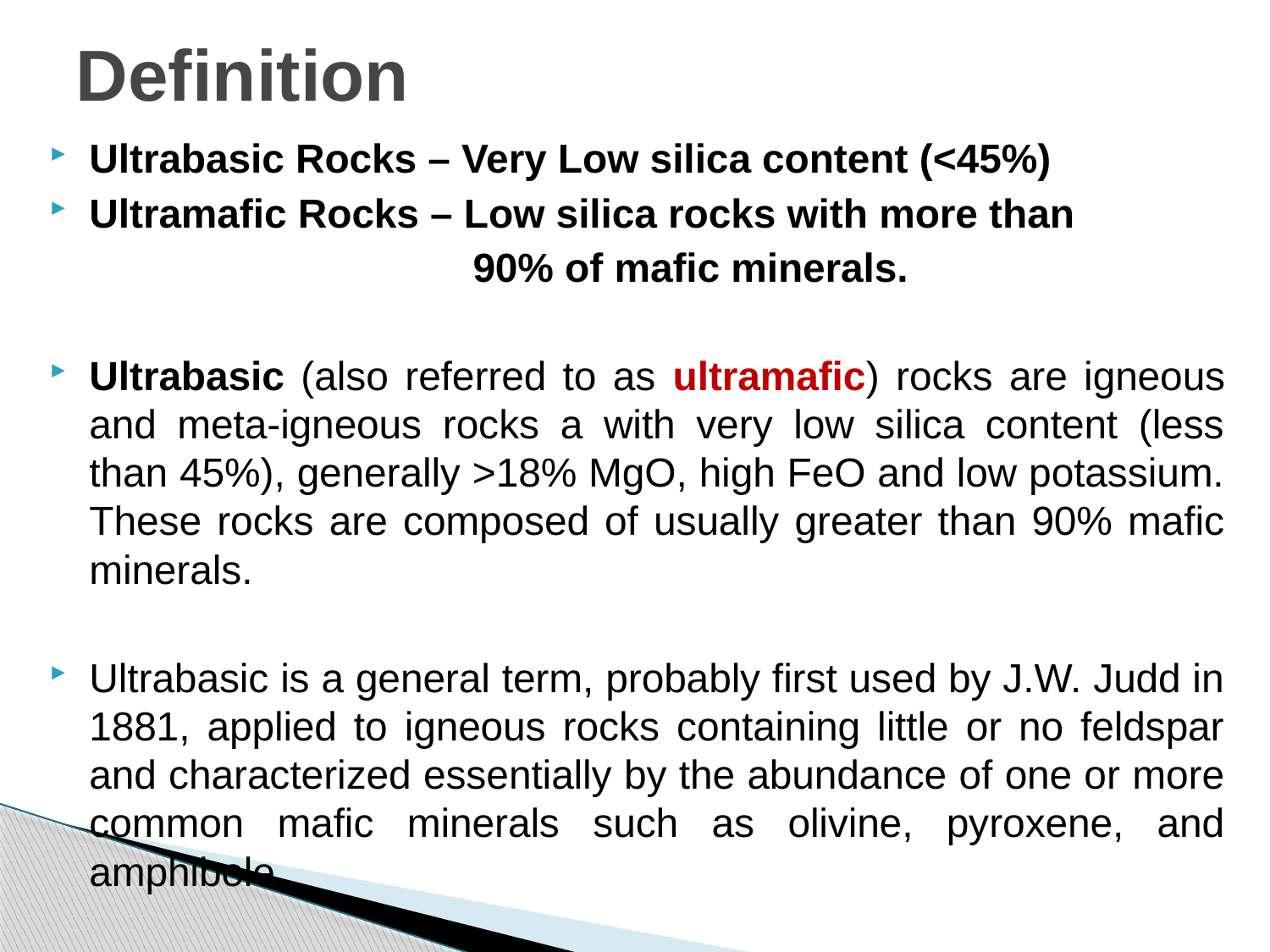

# Definition
Ultrabasic Rocks – Very Low silica content (<45%)
Ultramafic Rocks – Low silica rocks with more than
                                     90% of mafic minerals.

Ultrabasic (also referred to as ultramafic) rocks are igneous and meta-igneous rocks a with very low silica content (less than 45%), generally >18% MgO, high FeO and low potassium. These rocks are composed of usually greater than 90% mafic minerals.

Ultrabasic is a general term, probably first used by J.W. Judd in 1881, applied to igneous rocks containing little or no feldspar and characterized essentially by the abundance of one or more common mafic minerals such as olivine, pyroxene, and amphibole.